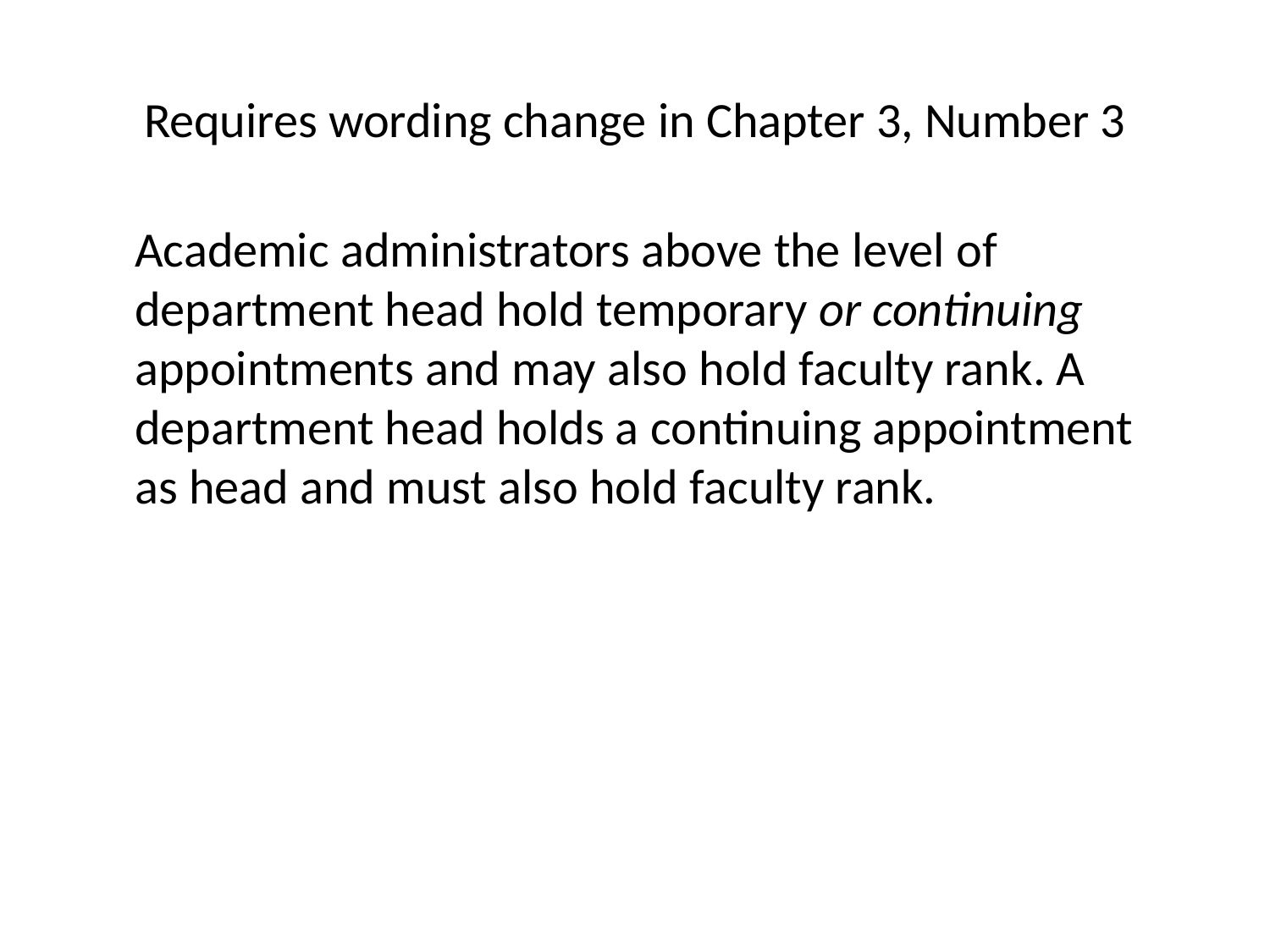

# Requires wording change in Chapter 3, Number 3
Academic administrators above the level of department head hold temporary or continuing appointments and may also hold faculty rank. A department head holds a continuing appointment as head and must also hold faculty rank.